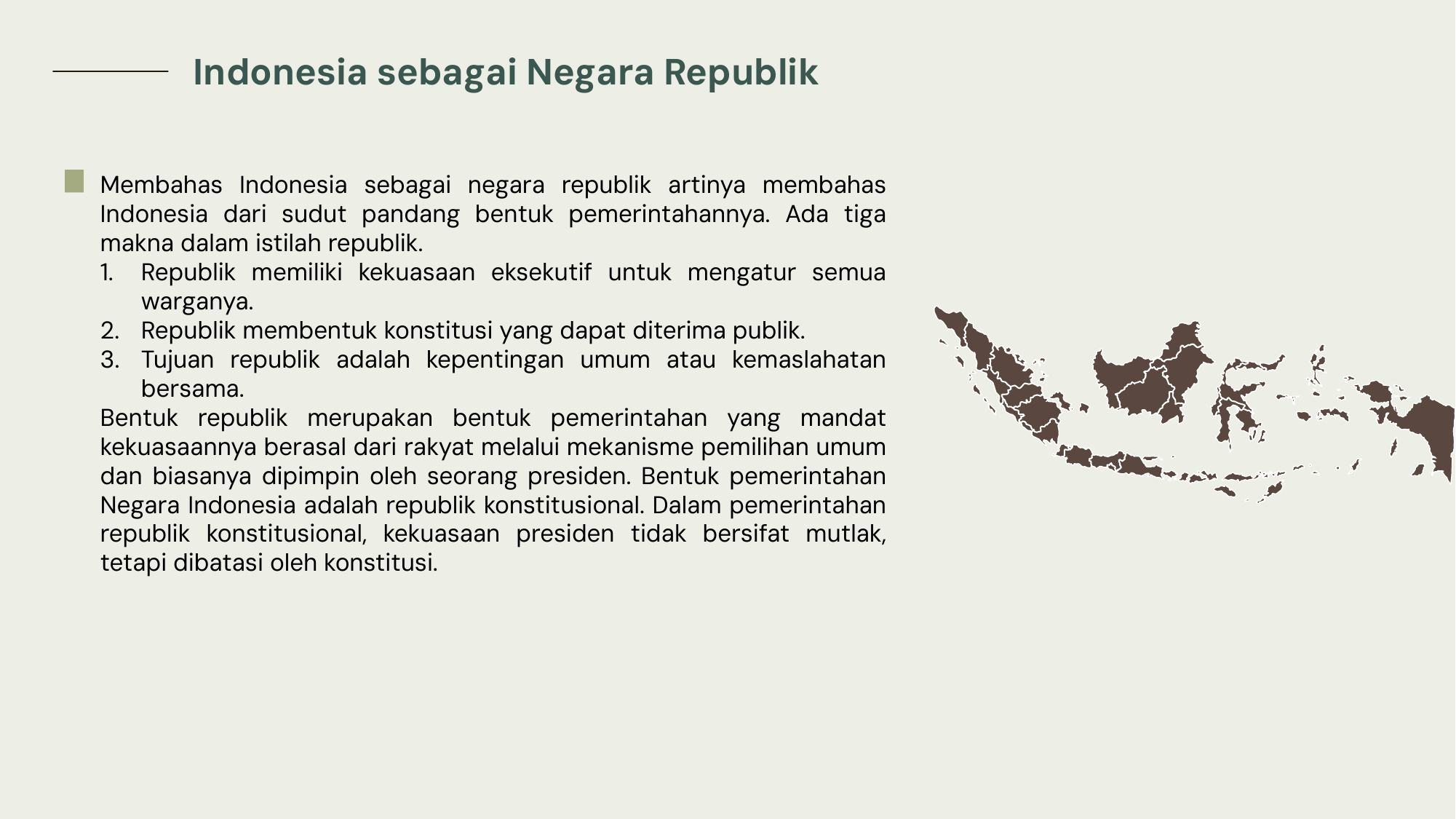

Indonesia sebagai Negara Republik
Membahas Indonesia sebagai negara republik artinya membahas Indonesia dari sudut pandang bentuk pemerintahannya. Ada tiga makna dalam istilah republik.
Republik memiliki kekuasaan eksekutif untuk mengatur semua warganya.
Republik membentuk konstitusi yang dapat diterima publik.
Tujuan republik adalah kepentingan umum atau kemaslahatan bersama.
Bentuk republik merupakan bentuk pemerintahan yang mandat kekuasaannya berasal dari rakyat melalui mekanisme pemilihan umum dan biasanya dipimpin oleh seorang presiden. Bentuk pemerintahan Negara Indonesia adalah republik konstitusional. Dalam pemerintahan republik konstitusional, kekuasaan presiden tidak bersifat mutlak, tetapi dibatasi oleh konstitusi.